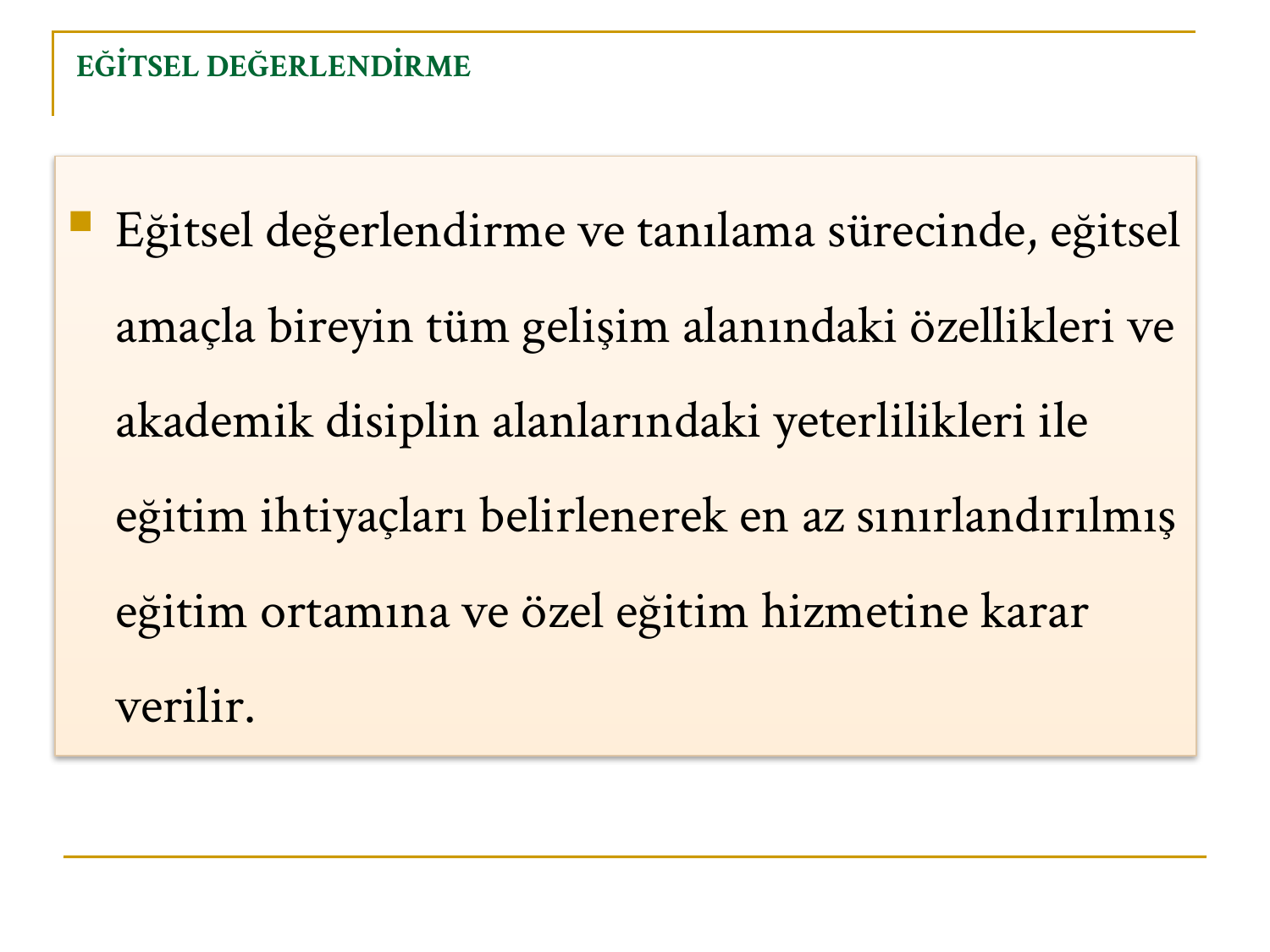

# EĞİTSEL DEĞERLENDİRME
Eğitsel değerlendirme ve tanılama sürecinde, eğitsel amaçla bireyin tüm gelişim ala­nındaki özellikleri ve akademik disiplin alanlarındaki yeterlilikleri ile eğitim ihtiyaçları belirlenerek en az sınırlandırılmış eğitim ortamına ve özel eğitim hizmetine karar verilir.